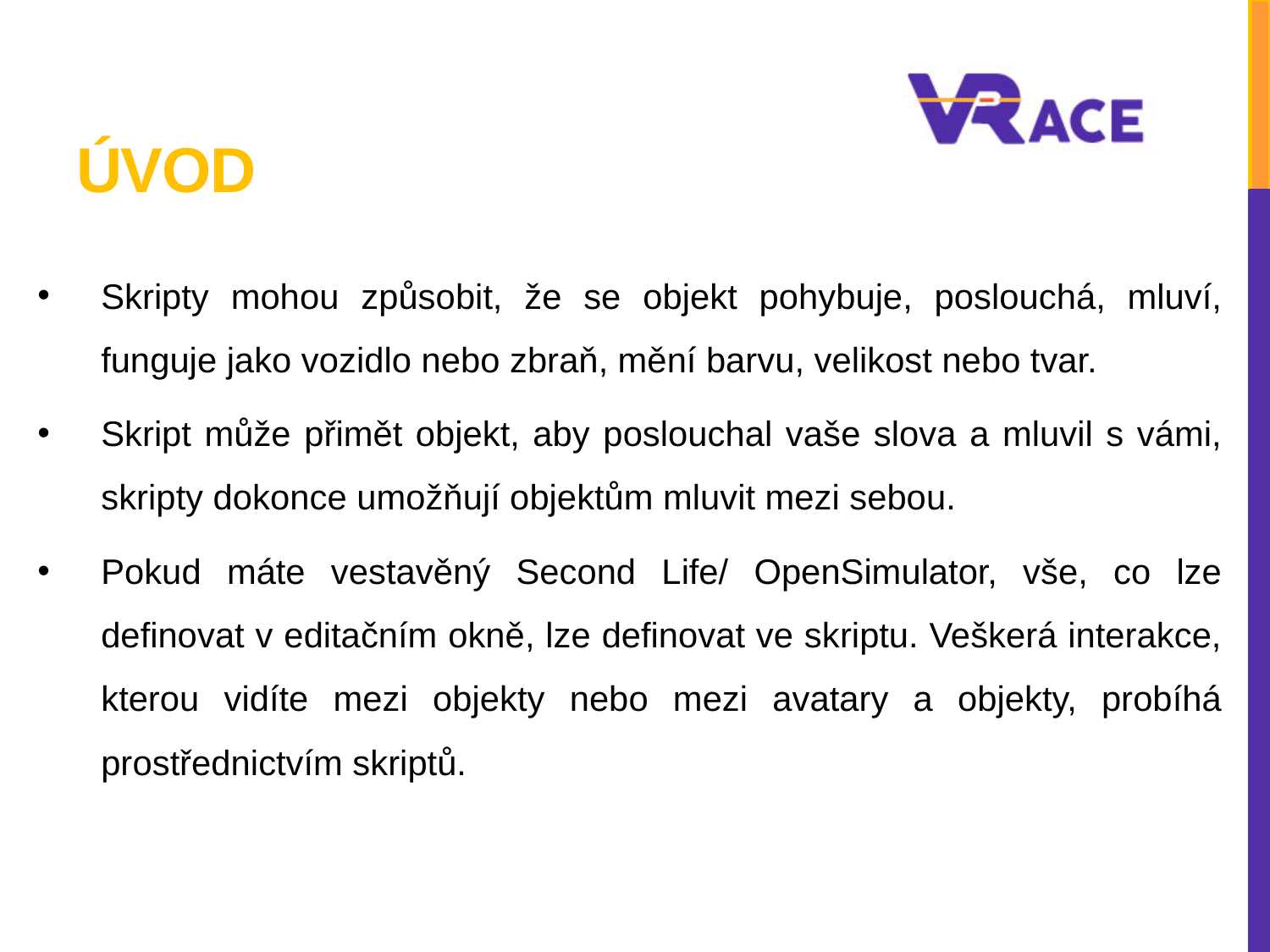

# ÚVOD
Skripty mohou způsobit, že se objekt pohybuje, poslouchá, mluví, funguje jako vozidlo nebo zbraň, mění barvu, velikost nebo tvar.
Skript může přimět objekt, aby poslouchal vaše slova a mluvil s vámi, skripty dokonce umožňují objektům mluvit mezi sebou.
Pokud máte vestavěný Second Life/ OpenSimulator, vše, co lze definovat v editačním okně, lze definovat ve skriptu. Veškerá interakce, kterou vidíte mezi objekty nebo mezi avatary a objekty, probíhá prostřednictvím skriptů.